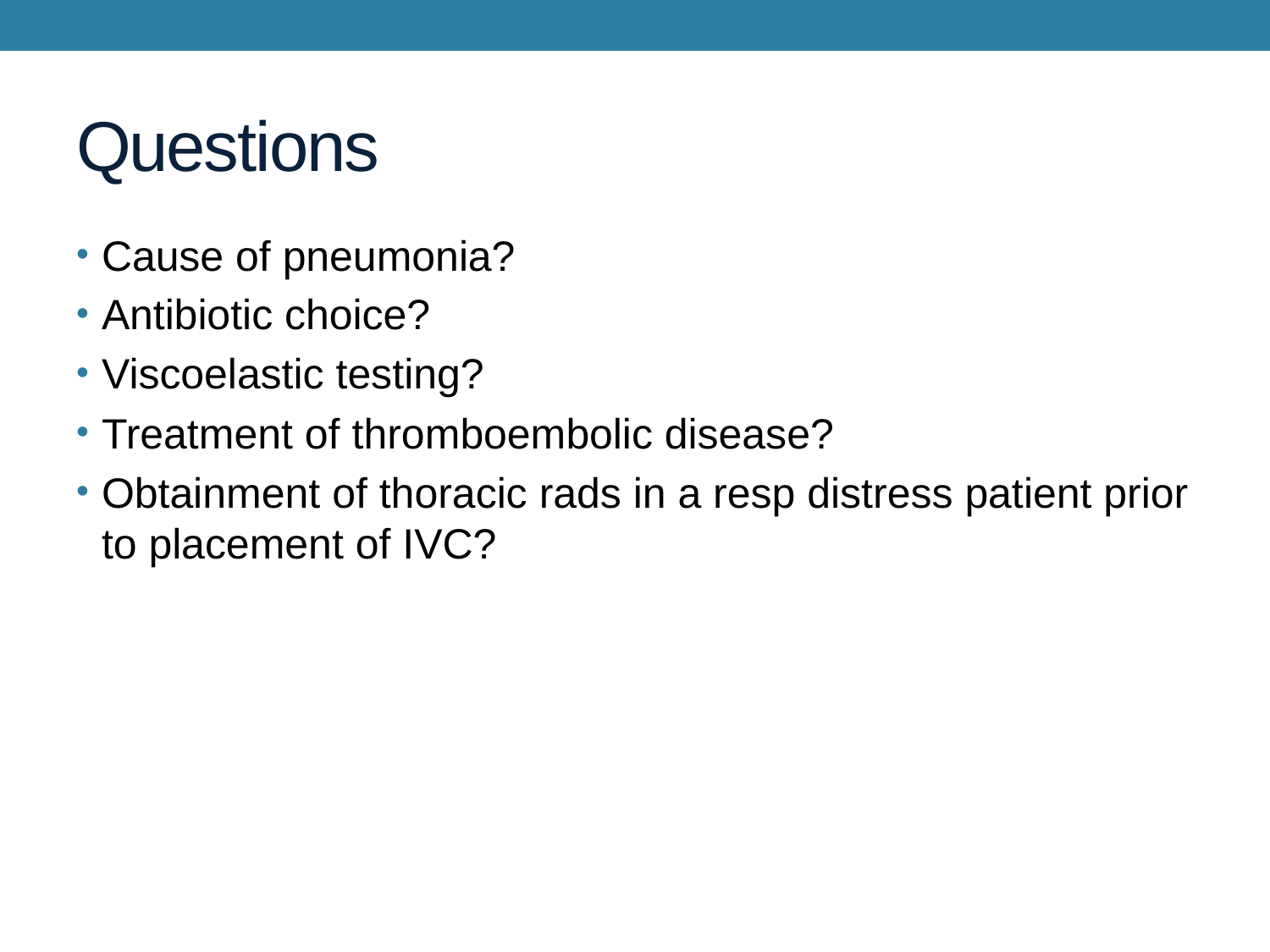

# Questions
Cause of pneumonia?
Antibiotic choice?
Viscoelastic testing?
Treatment of thromboembolic disease?
Obtainment of thoracic rads in a resp distress patient prior to placement of IVC?